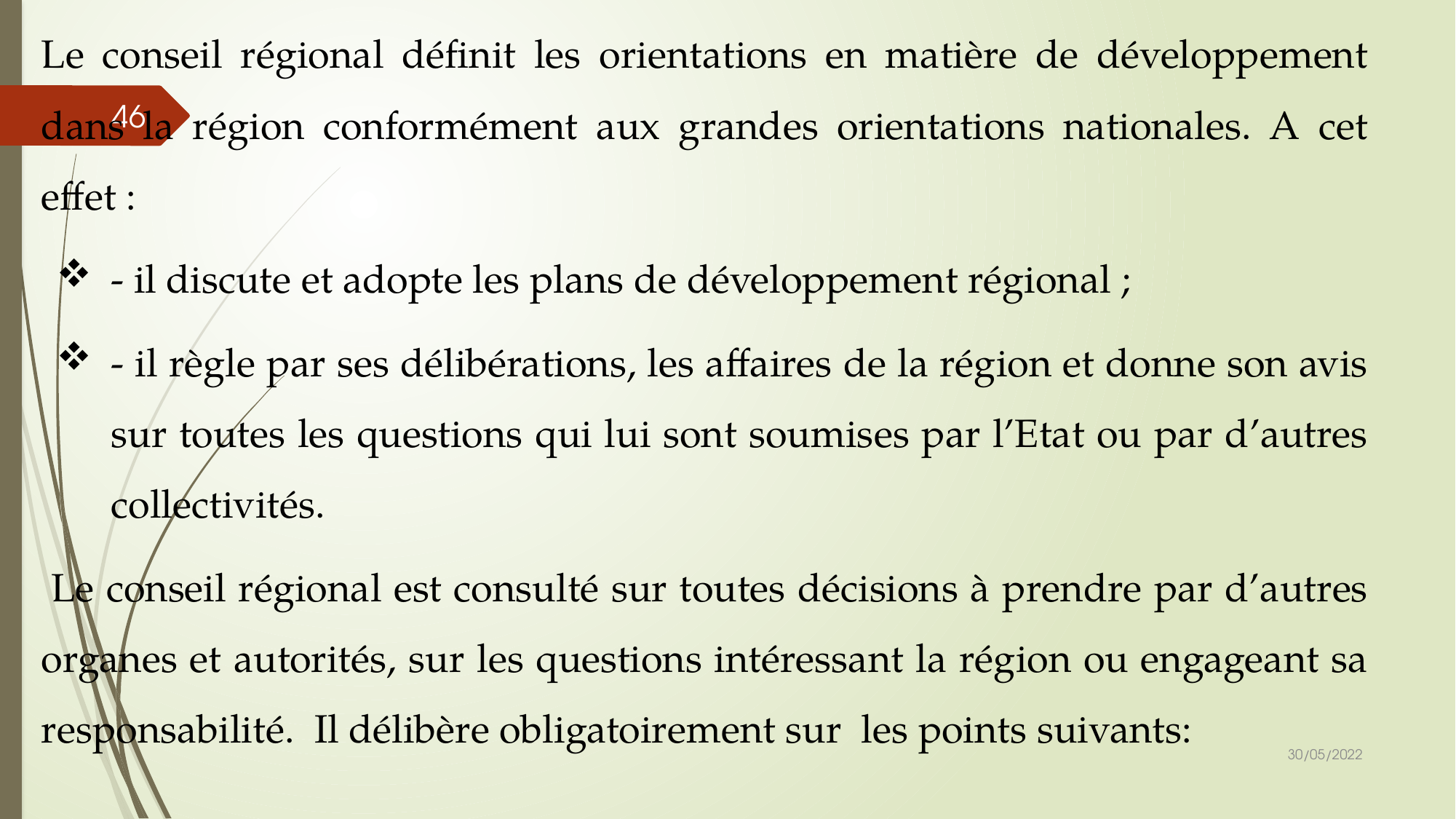

Le conseil régional définit les orientations en matière de développement dans la région conformément aux grandes orientations nationales. A cet effet :
- il discute et adopte les plans de développement régional ;
- il règle par ses délibérations, les affaires de la région et donne son avis sur toutes les questions qui lui sont soumises par l’Etat ou par d’autres collectivités.
 Le conseil régional est consulté sur toutes décisions à prendre par d’autres organes et autorités, sur les questions intéressant la région ou engageant sa responsabilité.  Il délibère obligatoirement sur  les points suivants:
46
30/05/2022